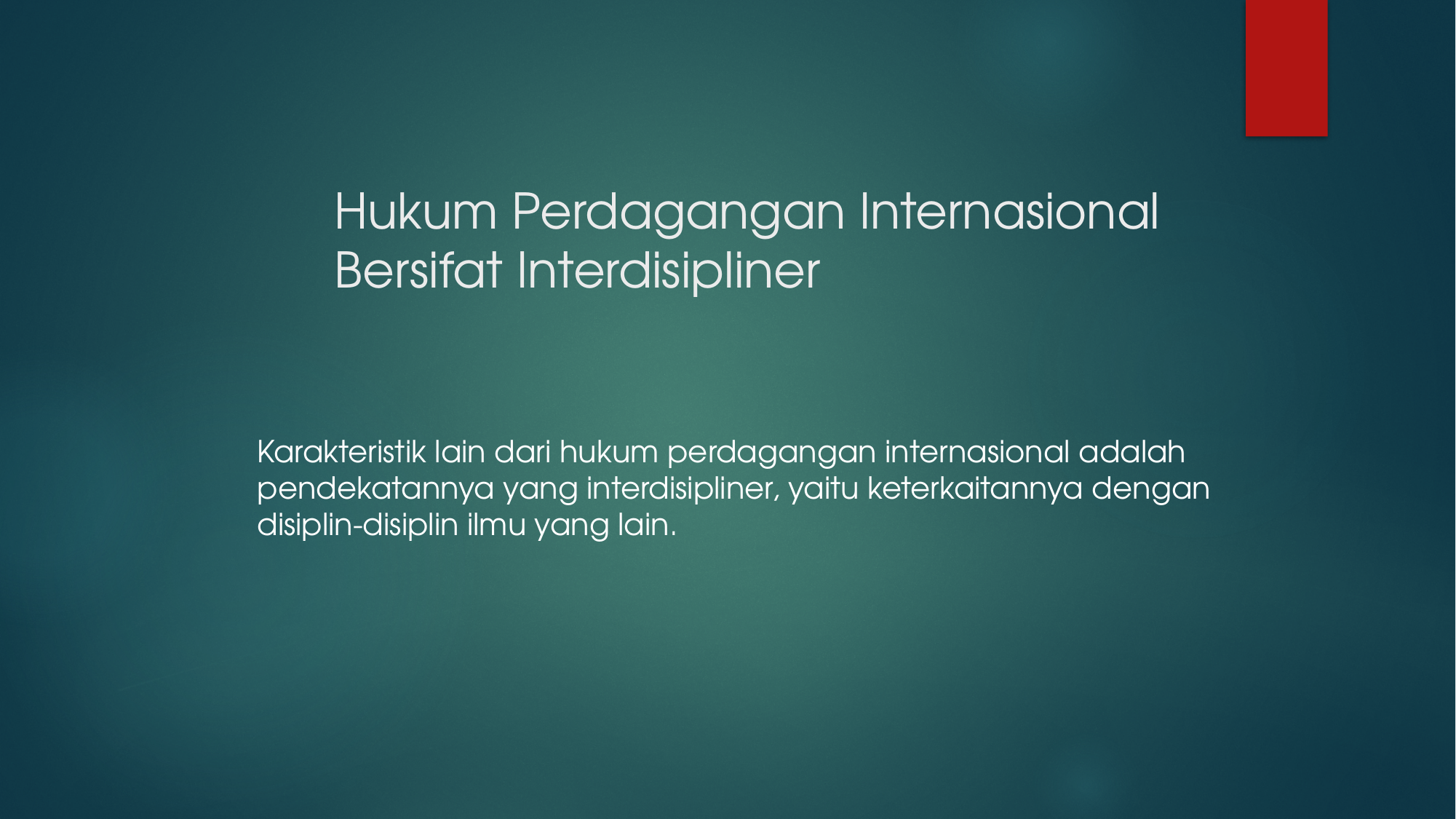

# Hukum Perdagangan Internasional Bersifat Interdisipliner
Karakteristik lain dari hukum perdagangan internasional adalah pendekatannya yang interdisipliner, yaitu keterkaitannya dengan disiplin-disiplin ilmu yang lain.